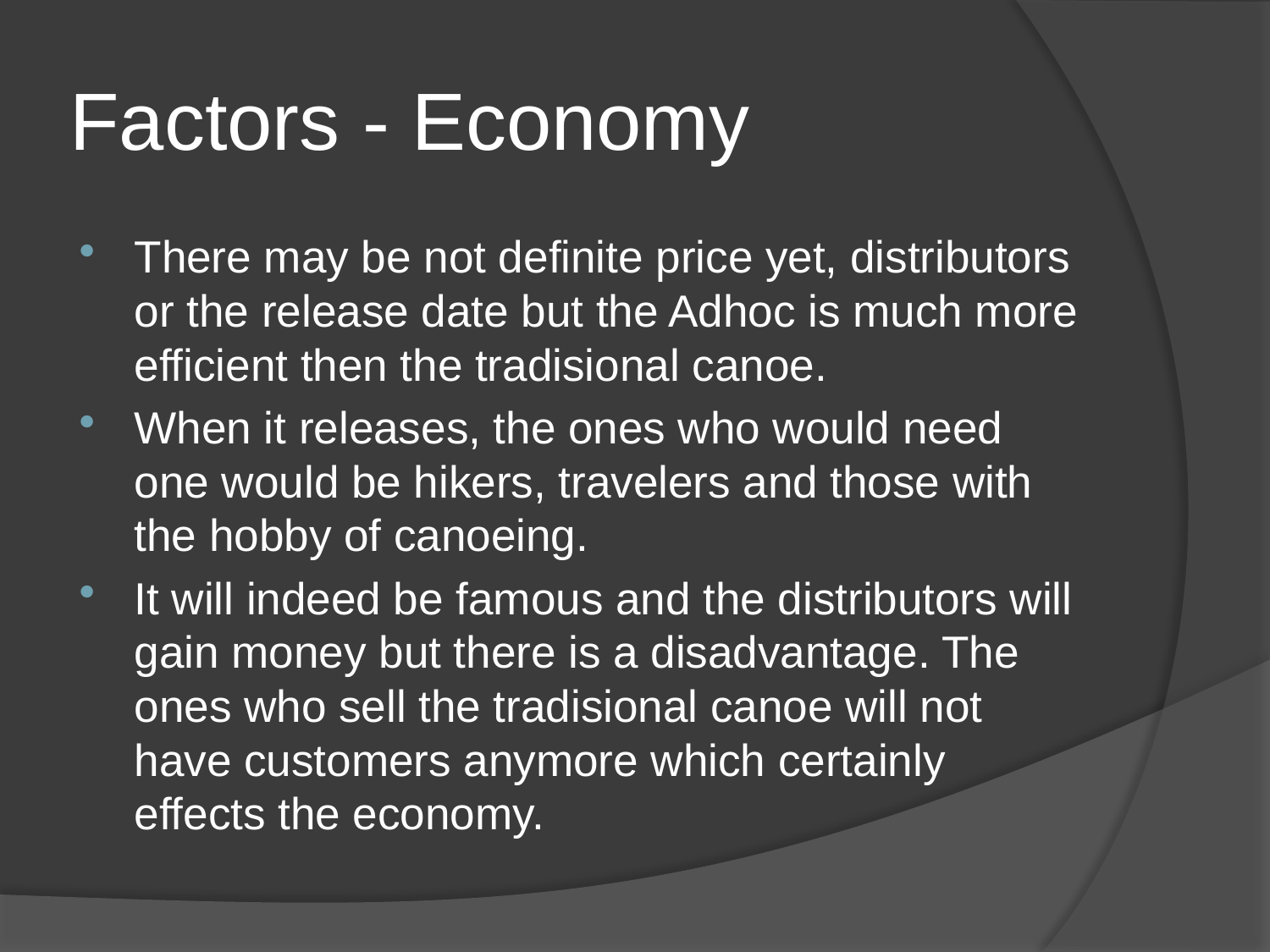

# Factors - Economy
There may be not definite price yet, distributors or the release date but the Adhoc is much more efficient then the tradisional canoe.
When it releases, the ones who would need one would be hikers, travelers and those with the hobby of canoeing.
It will indeed be famous and the distributors will gain money but there is a disadvantage. The ones who sell the tradisional canoe will not have customers anymore which certainly effects the economy.